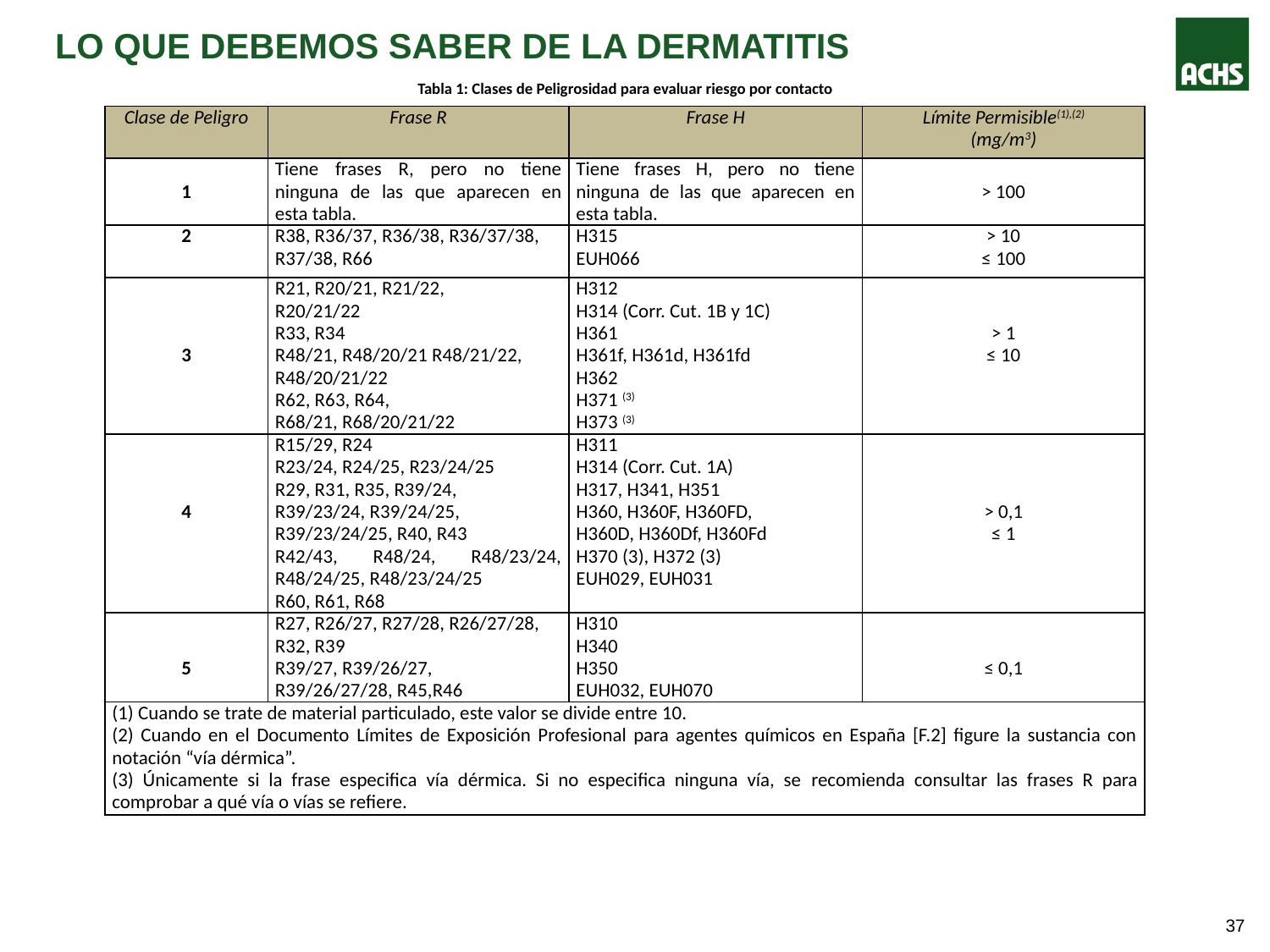

# Lo que debemos saber de la dermatitis
| Tabla 1: Clases de Peligrosidad para evaluar riesgo por contacto |  |  |  |
| --- | --- | --- | --- |
| Clase de Peligro | Frase R | Frase H | Límite Permisible(1),(2) (mg/m3) |
| 1 | Tiene frases R, pero no tiene ninguna de las que aparecen en esta tabla. | Tiene frases H, pero no tiene ninguna de las que aparecen en esta tabla. | > 100 |
| 2 | R38, R36/37, R36/38, R36/37/38, R37/38, R66 | H315 EUH066 | > 10 ≤ 100 |
| 3 | R21, R20/21, R21/22, R20/21/22 R33, R34 R48/21, R48/20/21 R48/21/22, R48/20/21/22 R62, R63, R64, R68/21, R68/20/21/22 | H312 H314 (Corr. Cut. 1B y 1C) H361 H361f, H361d, H361fd H362 H371 (3) H373 (3) | > 1 ≤ 10 |
| 4 | R15/29, R24 R23/24, R24/25, R23/24/25 R29, R31, R35, R39/24, R39/23/24, R39/24/25, R39/23/24/25, R40, R43 R42/43, R48/24, R48/23/24, R48/24/25, R48/23/24/25 R60, R61, R68 | H311 H314 (Corr. Cut. 1A) H317, H341, H351 H360, H360F, H360FD, H360D, H360Df, H360Fd H370 (3), H372 (3) EUH029, EUH031 | > 0,1 ≤ 1 |
| 5 | R27, R26/27, R27/28, R26/27/28, R32, R39 R39/27, R39/26/27, R39/26/27/28, R45,R46 | H310 H340 H350 EUH032, EUH070 | ≤ 0,1 |
| (1) Cuando se trate de material particulado, este valor se divide entre 10. (2) Cuando en el Documento Límites de Exposición Profesional para agentes químicos en España [F.2] figure la sustancia con notación “vía dérmica”. (3) Únicamente si la frase especifica vía dérmica. Si no especifica ninguna vía, se recomienda consultar las frases R para comprobar a qué vía o vías se refiere. |  |  |  |

37